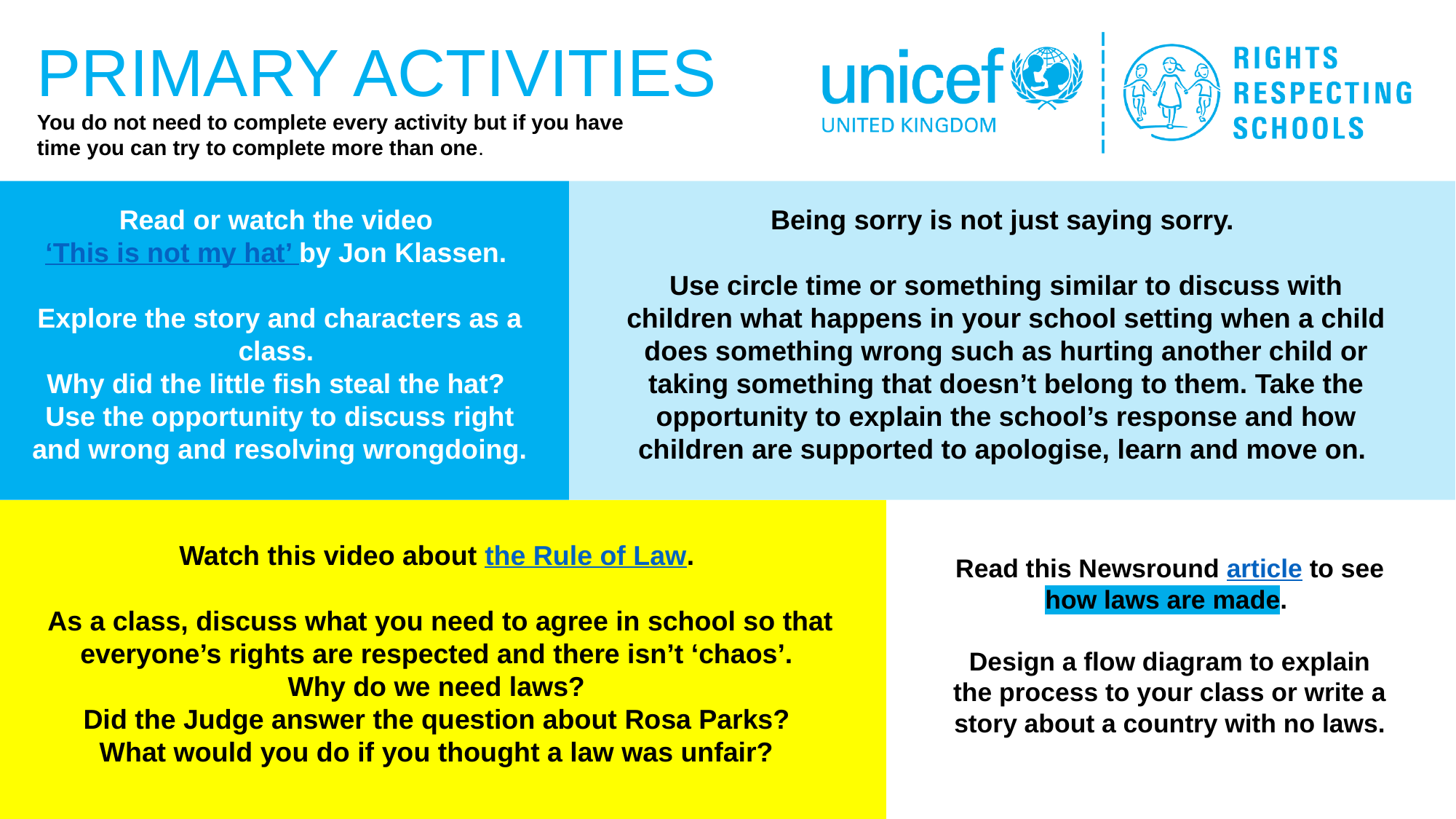

Read or watch the video ‘This is not my hat’ by Jon Klassen.

Explore the story and characters as a class.
Why did the little fish steal the hat?
Use the opportunity to discuss right and wrong and resolving wrongdoing.
Being sorry is not just saying sorry.

Use circle time or something similar to discuss with children what happens in your school setting when a child does something wrong such as hurting another child or taking something that doesn’t belong to them. Take the opportunity to explain the school’s response and how children are supported to apologise, learn and move on.
Watch this video about the Rule of Law.

As a class, discuss what you need to agree in school so that everyone’s rights are respected and there isn’t ‘chaos’.
Why do we need laws?
Did the Judge answer the question about Rosa Parks?
What would you do if you thought a law was unfair?
Read this Newsround article to see how laws are made.

Design a flow diagram to explain the process to your class or write a story about a country with no laws.